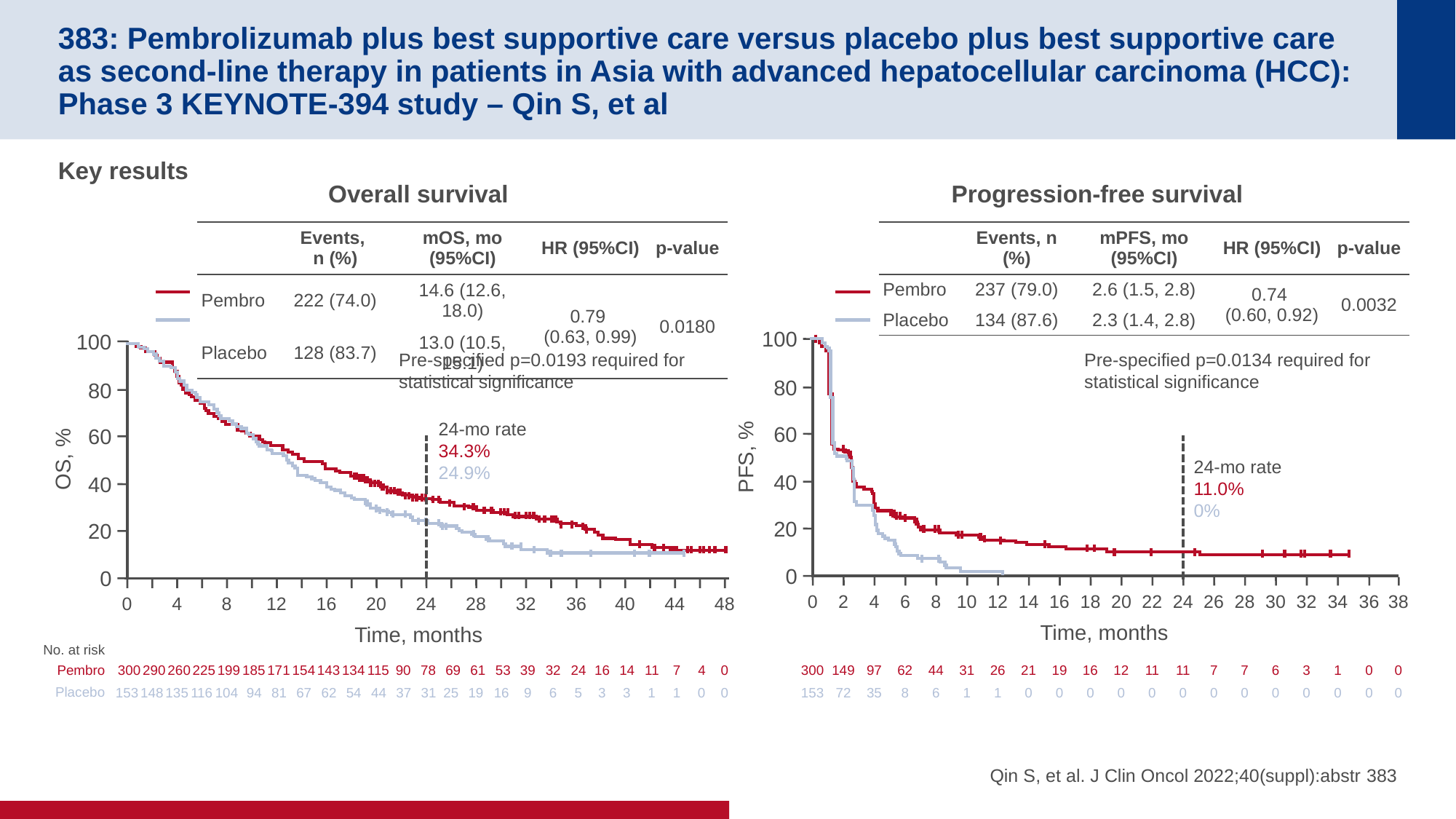

# 383: Pembrolizumab plus best supportive care versus placebo plus best supportive care as second-line therapy in patients in Asia with advanced hepatocellular carcinoma (HCC): Phase 3 KEYNOTE-394 study – Qin S, et al
Key results
Overall survival
Progression-free survival
|  | Events, n (%) | mOS, mo (95%CI) | HR (95%CI) | p-value |
| --- | --- | --- | --- | --- |
| Pembro | 222 (74.0) | 14.6 (12.6, 18.0) | 0.79 (0.63, 0.99) | 0.0180 |
| Placebo | 128 (83.7) | 13.0 (10.5, 15.1) |  |  |
|  | Events, n (%) | mPFS, mo (95%CI) | HR (95%CI) | p-value |
| --- | --- | --- | --- | --- |
| Pembro | 237 (79.0) | 2.6 (1.5, 2.8) | 0.74 (0.60, 0.92) | 0.0032 |
| Placebo | 134 (87.6) | 2.3 (1.4, 2.8) |  |  |
100

80

60

PFS, %
40

20

0

100

80

60

OS, %
40

20

0

Pre-specified p=0.0193 required for statistical significance
Pre-specified p=0.0134 required for statistical significance

24-mo rate
34.3%
24.9%
24-mo rate
11.0%
0%

0
2
4
6
8
10
12
14
16
18
20
22
24
26
28
30
32
34
36
38

0
4
8
12
16
20
24
28
32
36
40
44
48
Time, months
Time, months
No. at risk
Pembro
300
260
199
171
143
115
78
61
39
24
14
7
0
290
225
185
154
134
90
69
53
32
16
11
4
300
149
97
62
44
31
26
21
19
16
12
11
11
7
7
6
3
1
0
0
Placebo
153
135
104
81
62
44
31
19
9
5
3
1
0
148
116
94
67
54
37
25
16
6
3
1
0
153
72
35
8
6
1
1
0
0
0
0
0
0
0
0
0
0
0
0
0
Qin S, et al. J Clin Oncol 2022;40(suppl):abstr 383